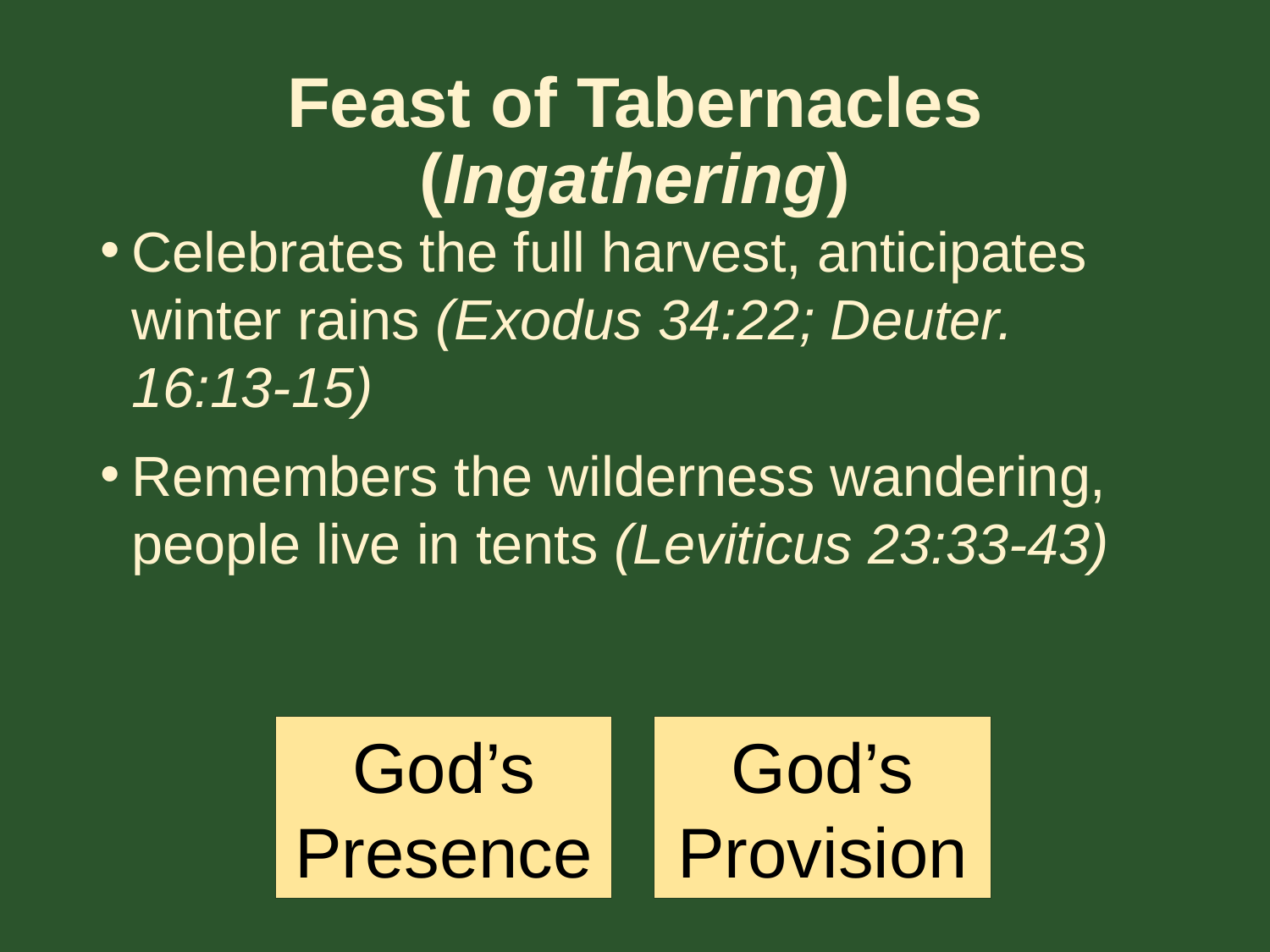

# Feast of Tabernacles (Ingathering)
Celebrates the full harvest, anticipates winter rains (Exodus 34:22; Deuter. 16:13-15)
Remembers the wilderness wandering, people live in tents (Leviticus 23:33-43)
God’s Presence
God’s Provision